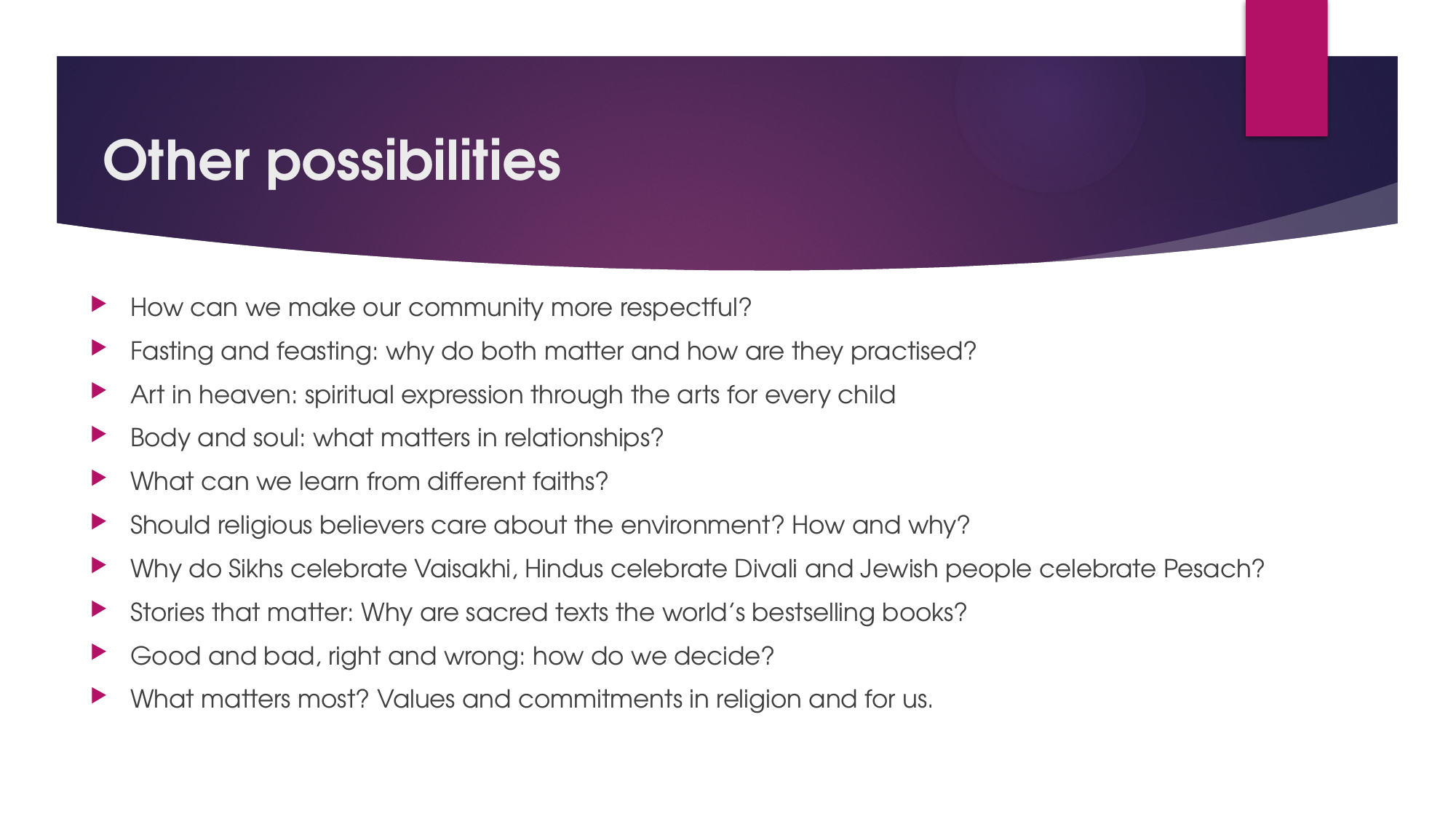

# Other possibilities
How can we make our community more respectful?
Fasting and feasting: why do both matter and how are they practised?
Art in heaven: spiritual expression through the arts for every child
Body and soul: what matters in relationships?
What can we learn from different faiths?
Should religious believers care about the environment? How and why?
Why do Sikhs celebrate Vaisakhi, Hindus celebrate Divali and Jewish people celebrate Pesach?
Stories that matter: Why are sacred texts the world’s bestselling books?
Good and bad, right and wrong: how do we decide?
What matters most? Values and commitments in religion and for us.